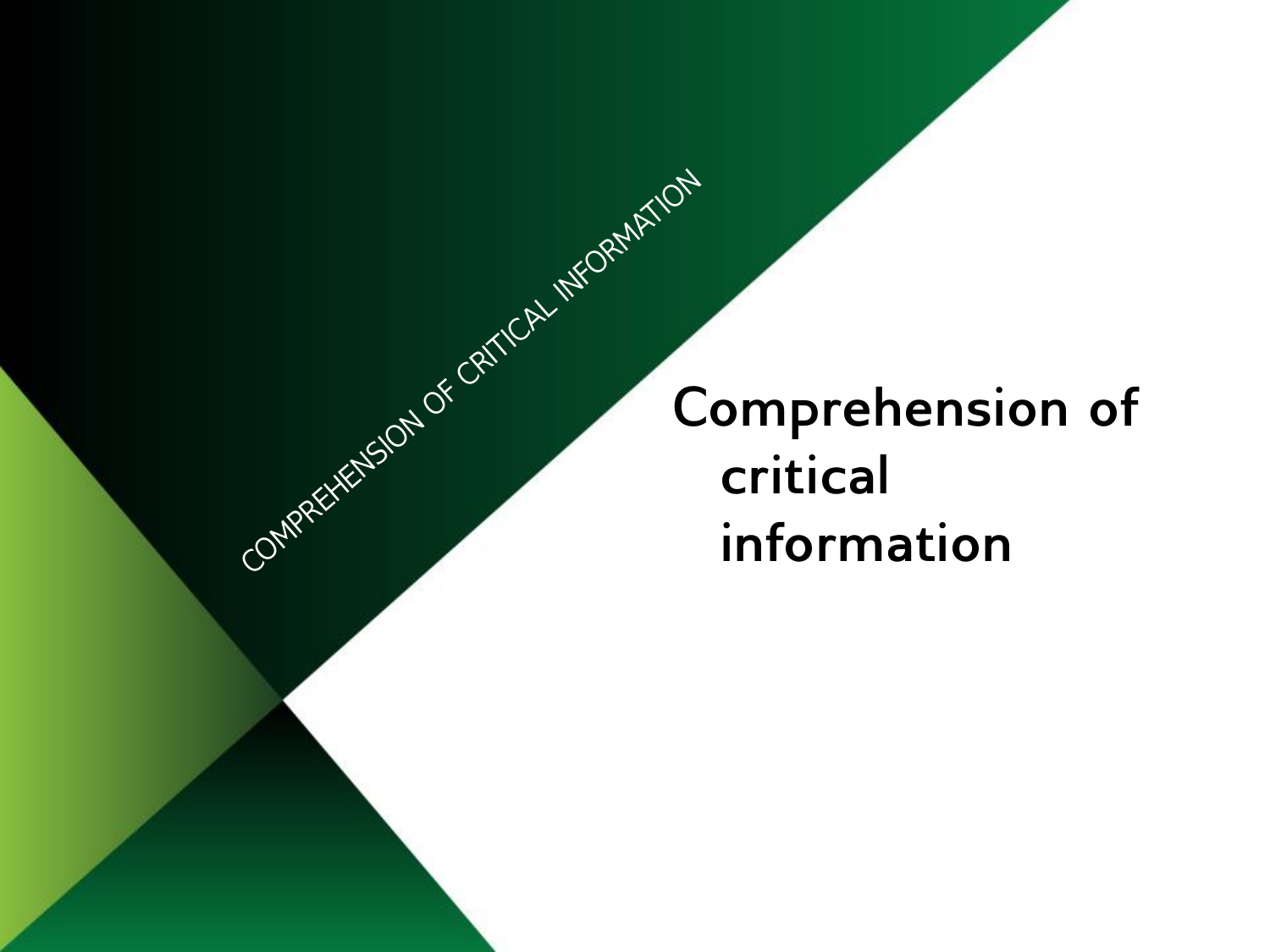

# Comprehension of critical information
Comprehension of critical information